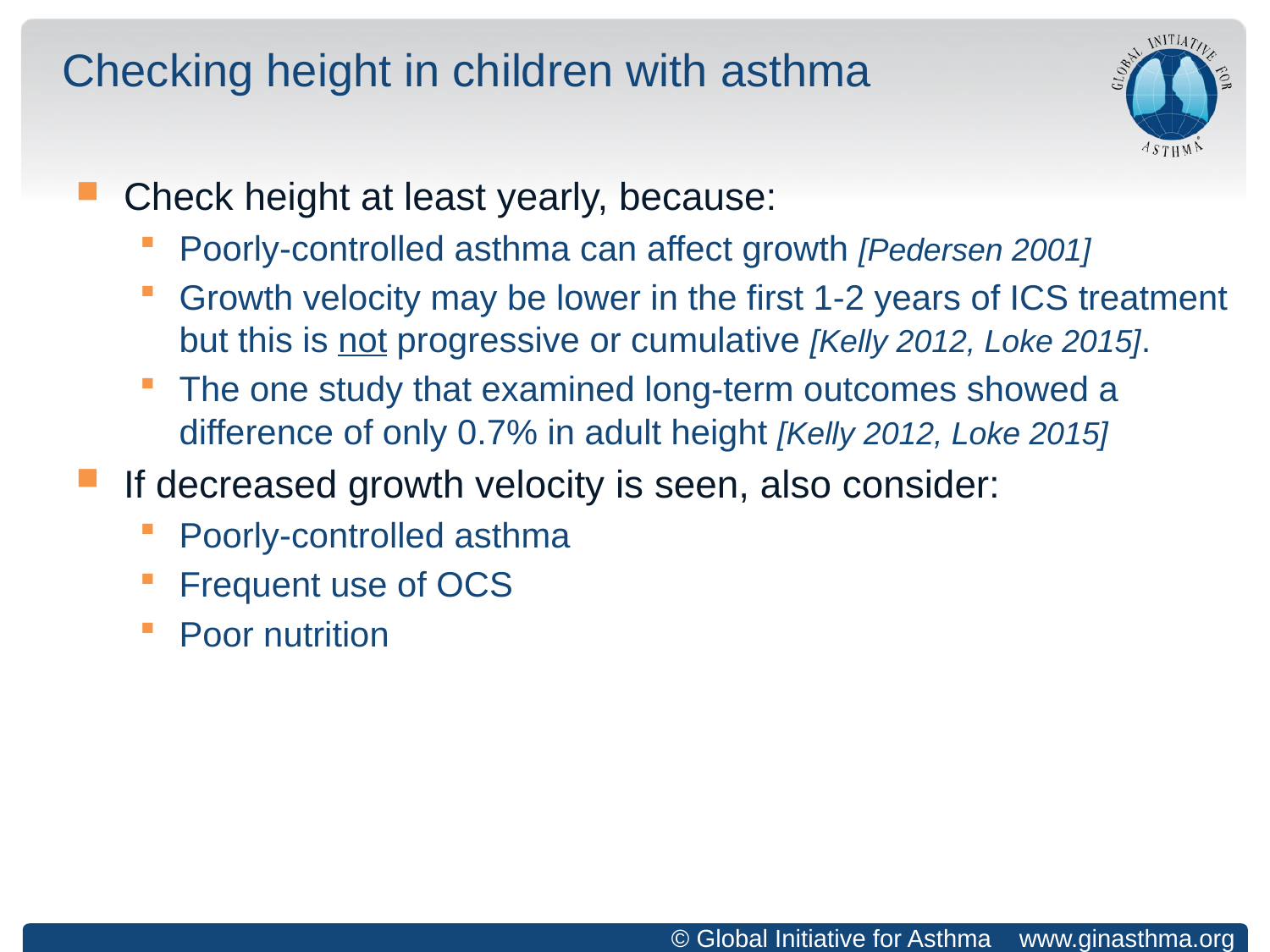

# Checking height in children with asthma
Check height at least yearly, because:
Poorly-controlled asthma can affect growth [Pedersen 2001]
Growth velocity may be lower in the first 1-2 years of ICS treatment but this is not progressive or cumulative [Kelly 2012, Loke 2015].
The one study that examined long-term outcomes showed a difference of only 0.7% in adult height [Kelly 2012, Loke 2015]
If decreased growth velocity is seen, also consider:
Poorly-controlled asthma
Frequent use of OCS
Poor nutrition